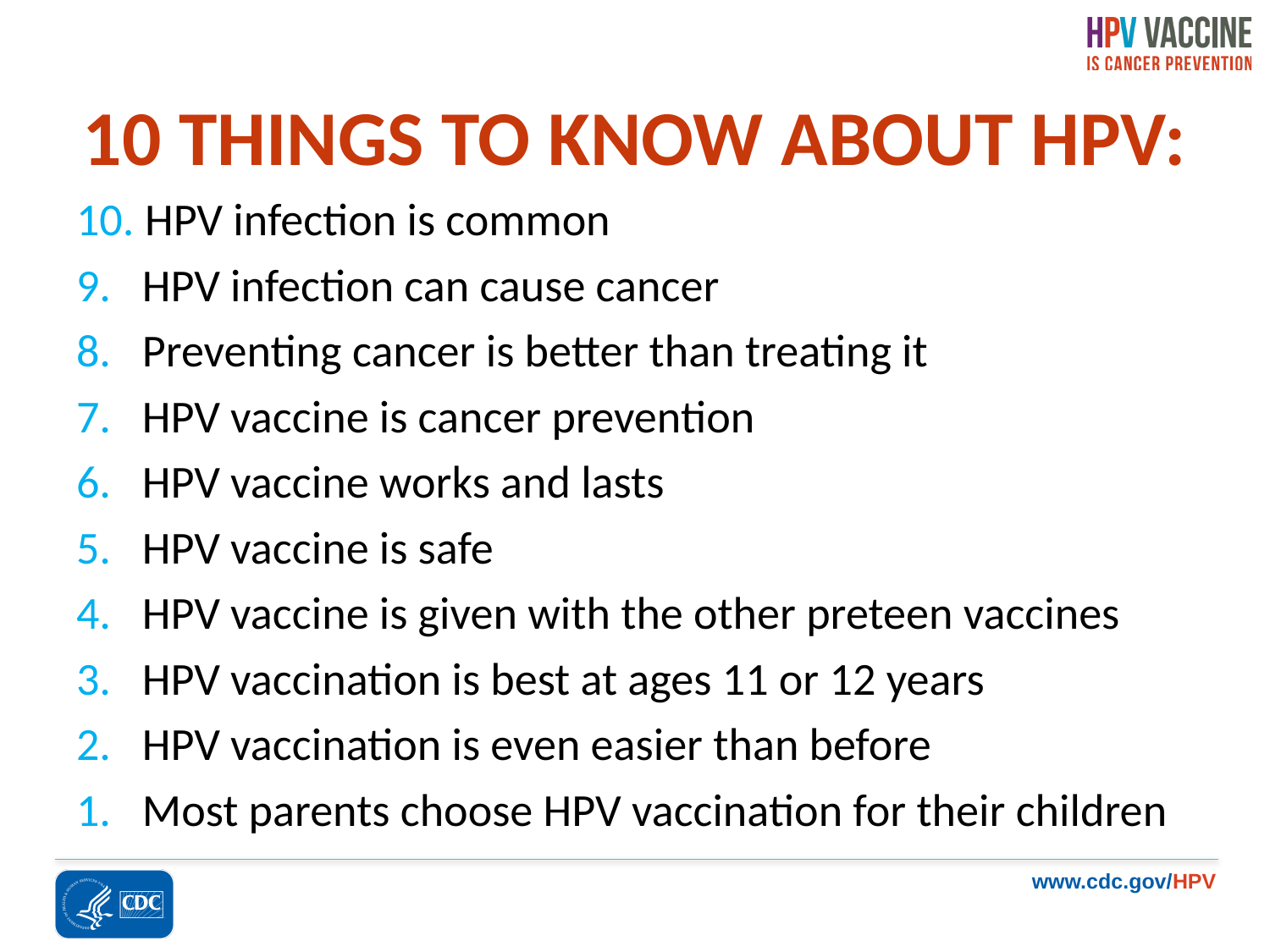

# 10 THINGS TO KNOW ABOUT HPV:
10. HPV infection is common
9.   HPV infection can cause cancer
8.   Preventing cancer is better than treating it
7.   HPV vaccine is cancer prevention
6.   HPV vaccine works and lasts
5.   HPV vaccine is safe
4.   HPV vaccine is given with the other preteen vaccines
3.   HPV vaccination is best at ages 11 or 12 years
2.   HPV vaccination is even easier than before
1.   Most parents choose HPV vaccination for their children